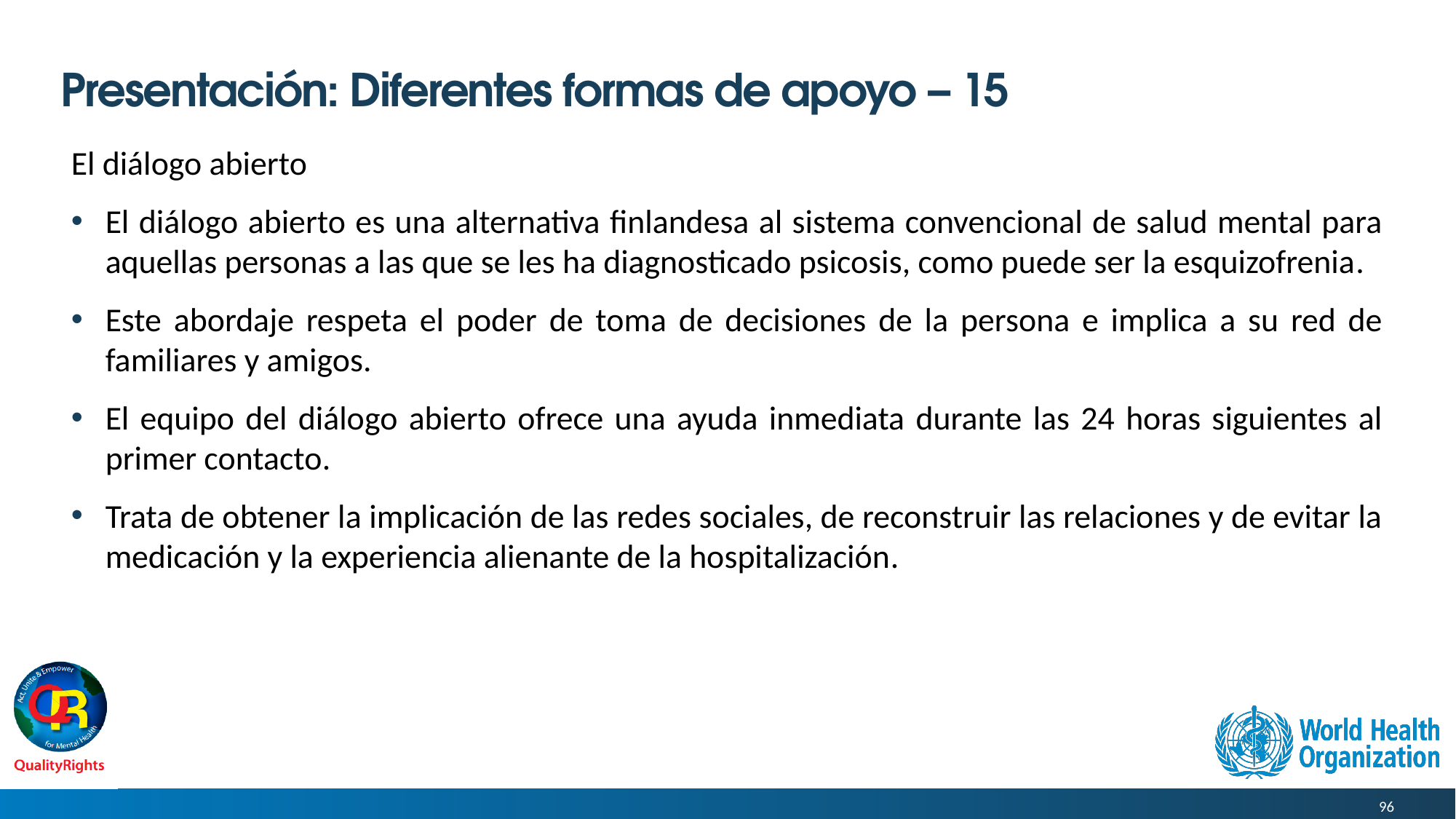

# Presentación: Diferentes formas de apoyo – 15
El diálogo abierto
El diálogo abierto es una alternativa finlandesa al sistema convencional de salud mental para aquellas personas a las que se les ha diagnosticado psicosis, como puede ser la esquizofrenia.
Este abordaje respeta el poder de toma de decisiones de la persona e implica a su red de familiares y amigos.
El equipo del diálogo abierto ofrece una ayuda inmediata durante las 24 horas siguientes al primer contacto.
Trata de obtener la implicación de las redes sociales, de reconstruir las relaciones y de evitar la medicación y la experiencia alienante de la hospitalización.